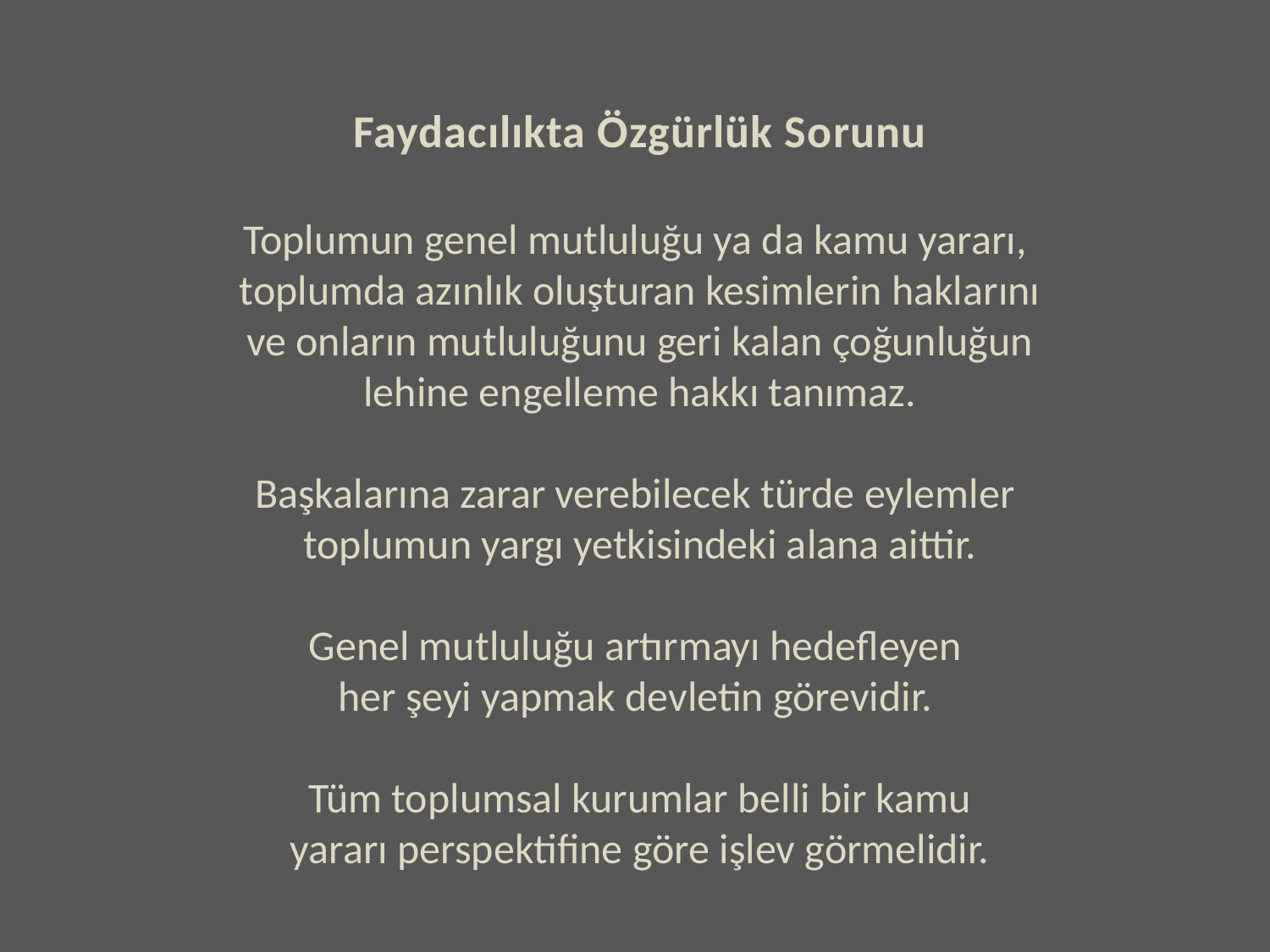

Faydacılıkta Özgürlük Sorunu

Toplumun genel mutluluğu ya da kamu yararı,
toplumda azınlık oluşturan kesimlerin haklarını
 ve onların mutluluğunu geri kalan çoğunluğun
lehine engelleme hakkı tanımaz.

Başkalarına zarar verebilecek türde eylemler
toplumun yargı yetkisindeki alana aittir.

Genel mutluluğu artırmayı hedefleyen
her şeyi yapmak devletin görevidir.

Tüm toplumsal kurumlar belli bir kamu
yararı perspektifine göre işlev görmelidir.